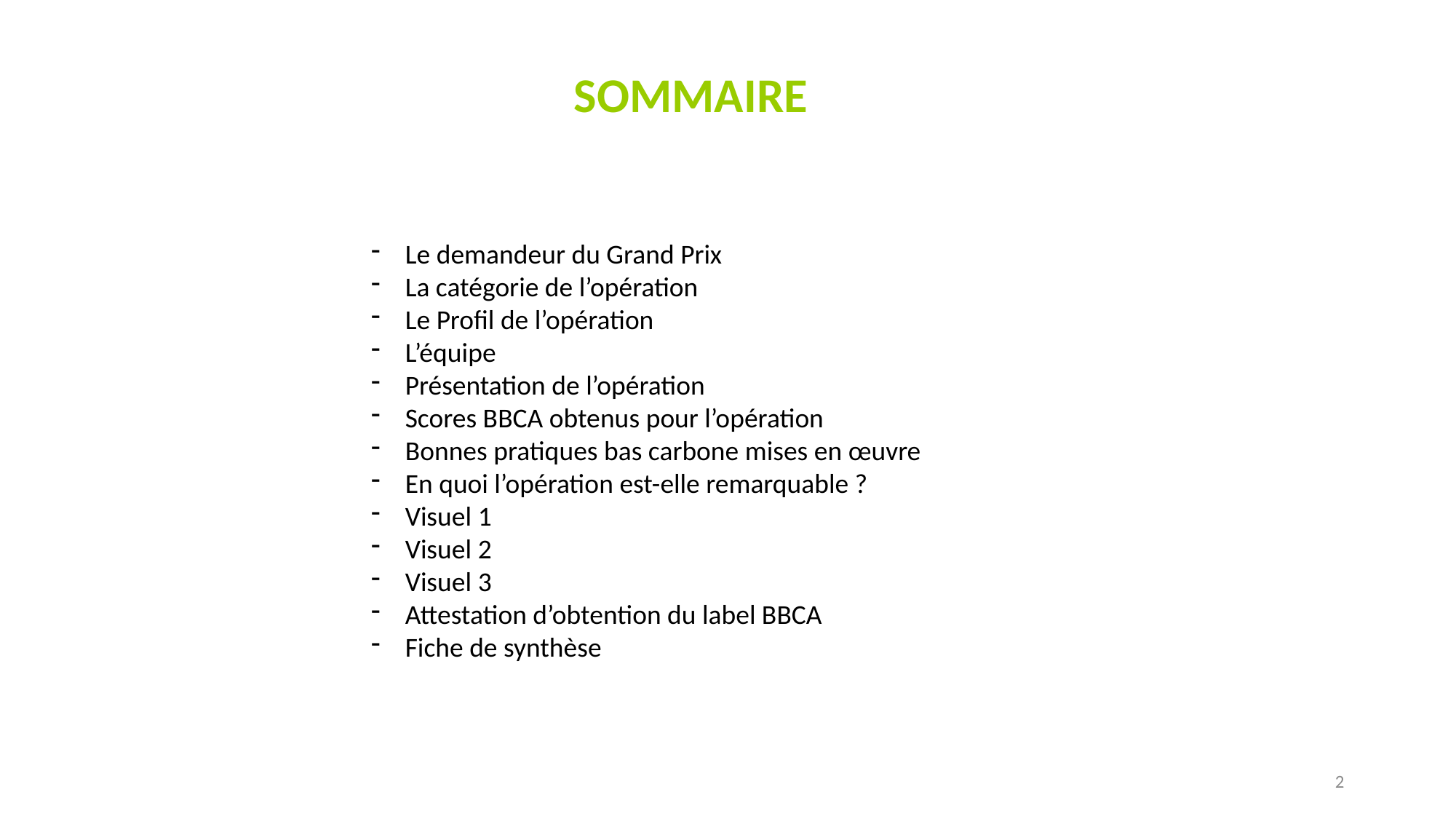

SOMMAIRE
Le demandeur du Grand Prix
La catégorie de l’opération
Le Profil de l’opération
L’équipe
Présentation de l’opération
Scores BBCA obtenus pour l’opération
Bonnes pratiques bas carbone mises en œuvre
En quoi l’opération est-elle remarquable ?
Visuel 1
Visuel 2
Visuel 3
Attestation d’obtention du label BBCA
Fiche de synthèse

2